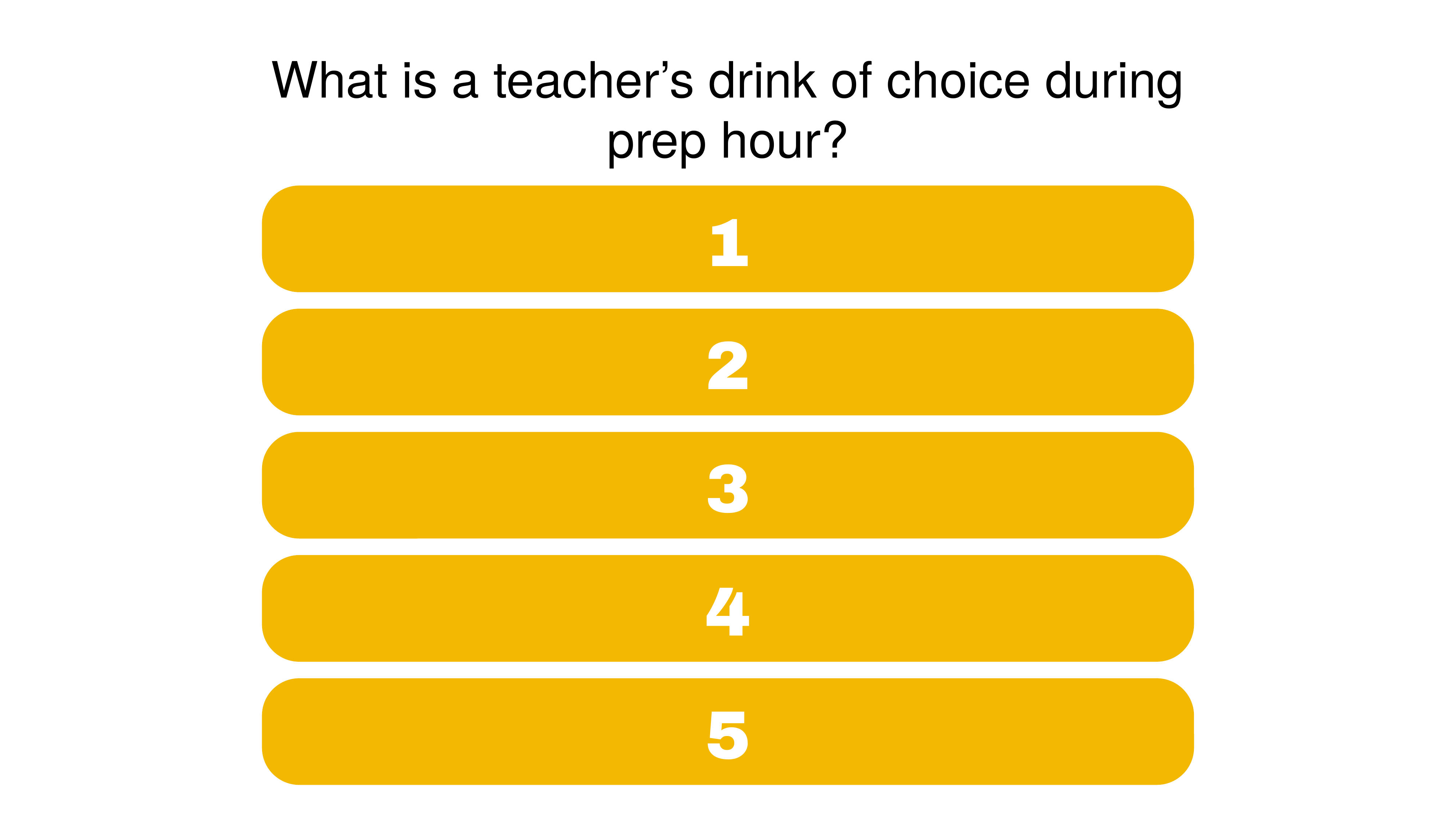

# What is a teacher’s drink of choice during prep hour?
1
2
3
4
5